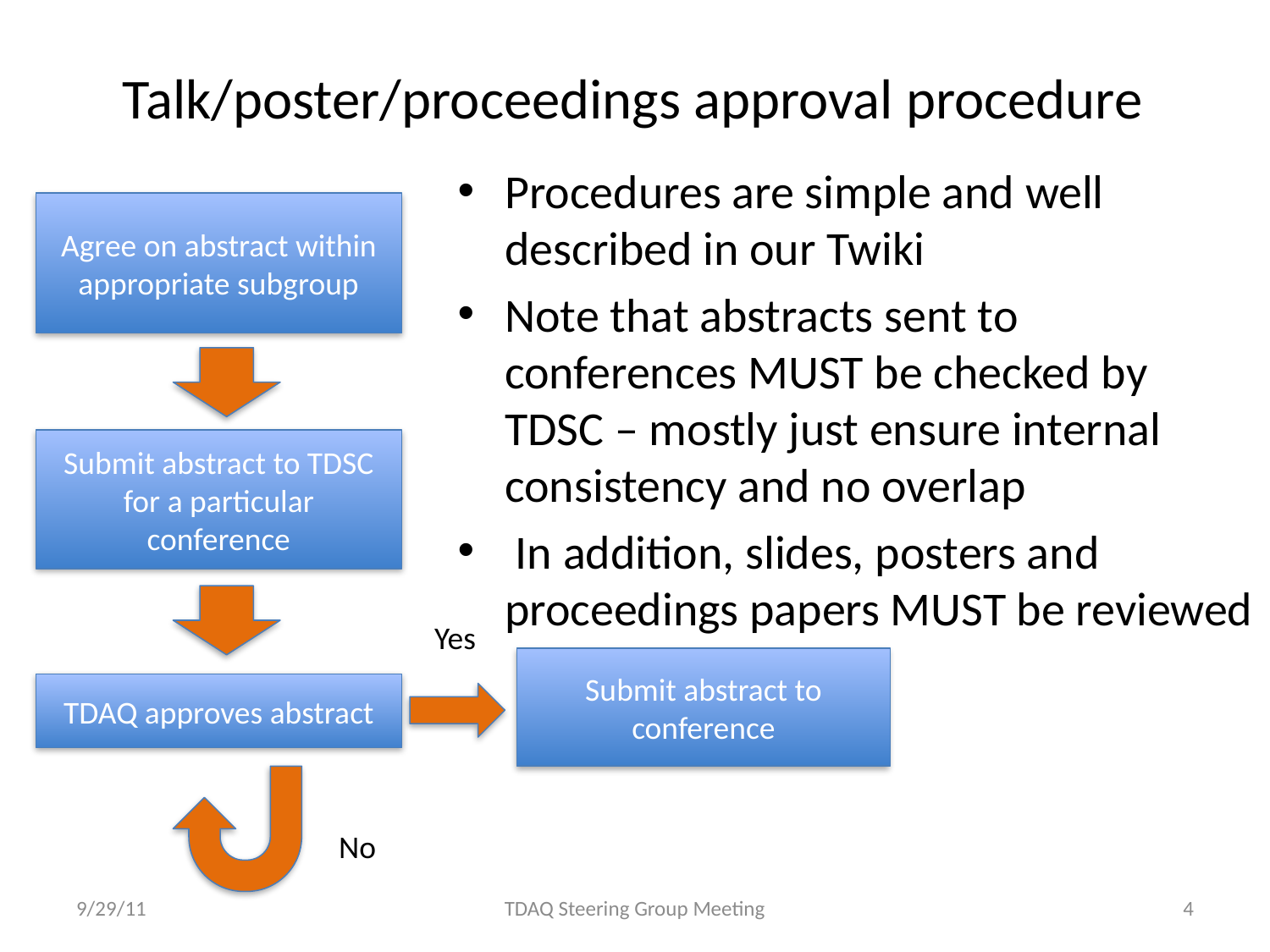

# Talk/poster/proceedings approval procedure
Procedures are simple and well described in our Twiki
Note that abstracts sent to conferences MUST be checked by TDSC – mostly just ensure internal consistency and no overlap
 In addition, slides, posters and proceedings papers MUST be reviewed
Agree on abstract within appropriate subgroup

Submit abstract to TDSC for a particular conference

Submit abstract to conference
TDAQ approves abstract

Yes
No
9/29/11
TDAQ Steering Group Meeting
4